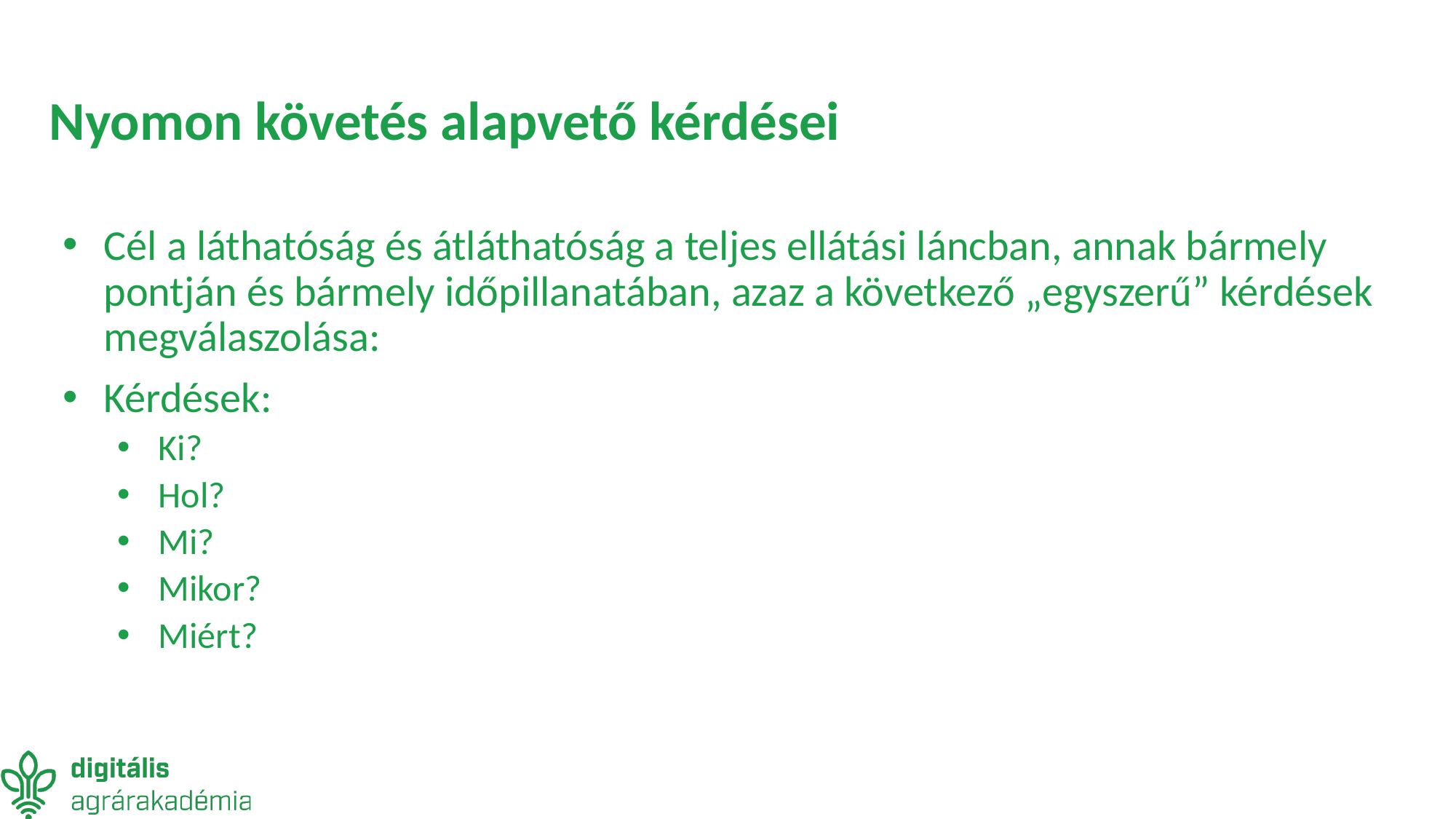

# Nyomon követés alapvető kérdései
Cél a láthatóság és átláthatóság a teljes ellátási láncban, annak bármely pontján és bármely időpillanatában, azaz a következő „egyszerű” kérdések megválaszolása:
Kérdések:
Ki?
Hol?
Mi?
Mikor?
Miért?